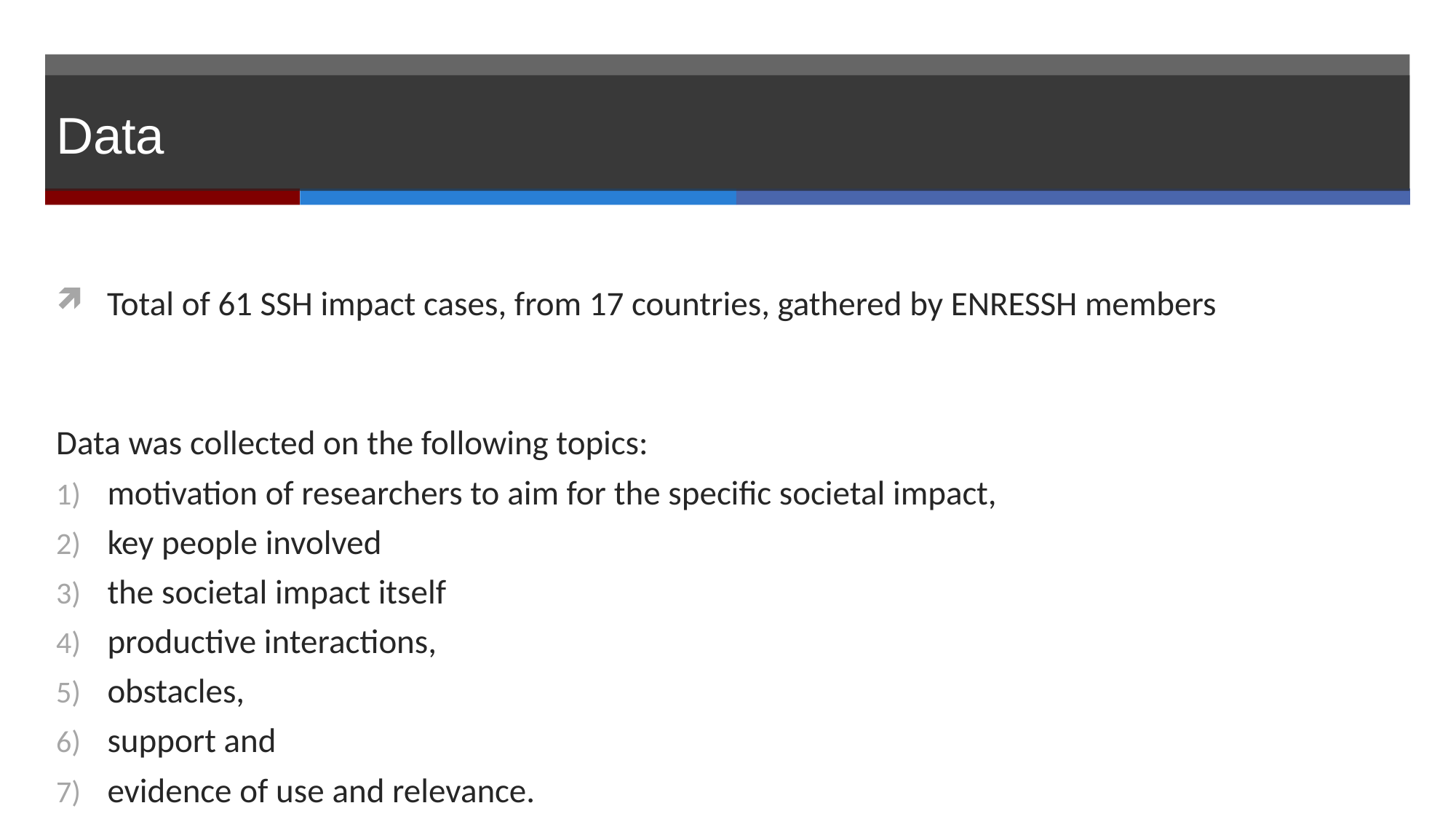

# Data

Total of 61 SSH impact cases, from 17 countries, gathered by ENRESSH members

Data was collected on the following topics:
motivation of researchers to aim for the specific societal impact,
key people involved
the societal impact itself
productive interactions,
obstacles,
support and
evidence of use and relevance.